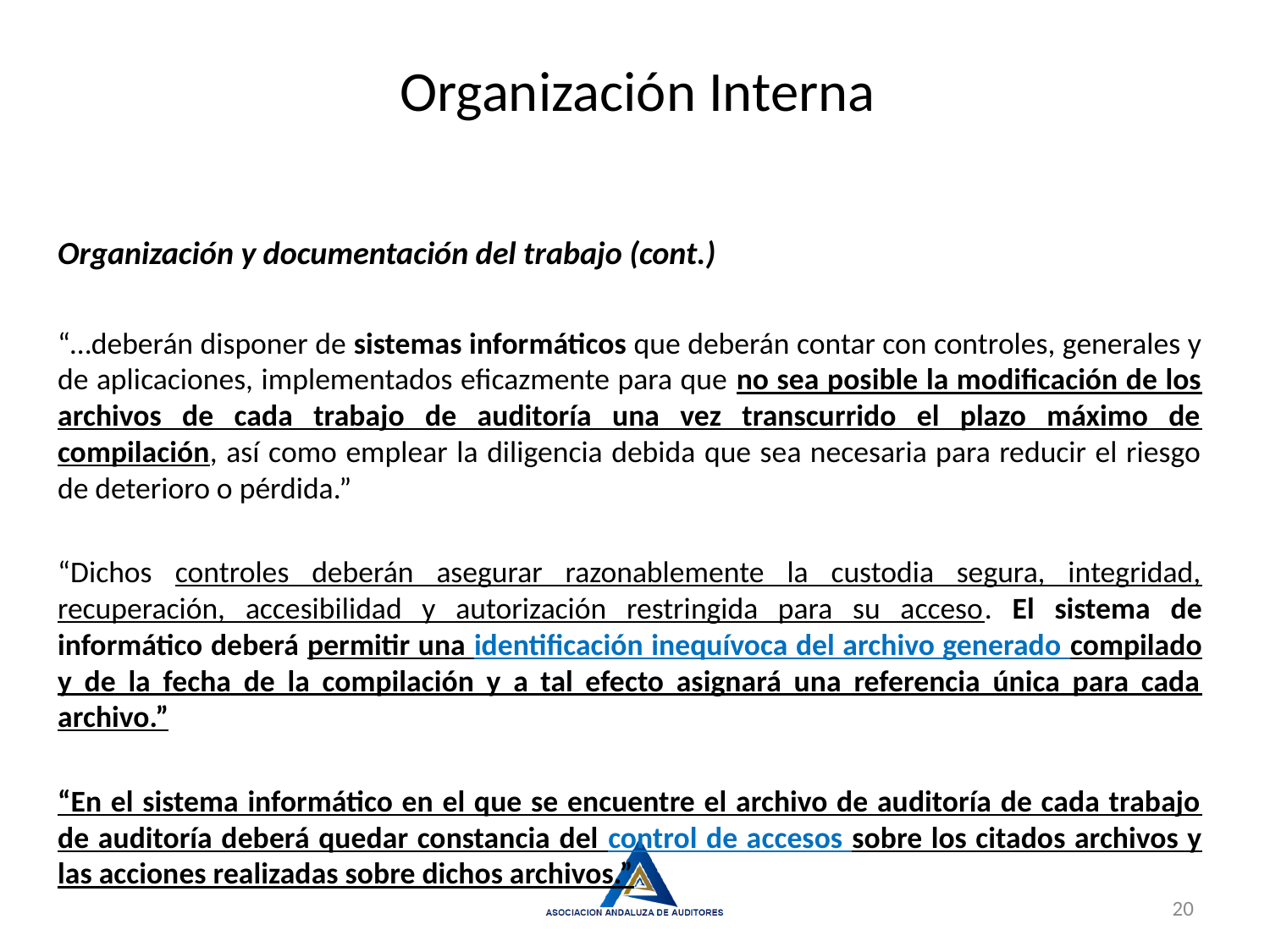

Organización Interna

Organización y documentación del trabajo (cont.)

“…deberán disponer de sistemas informáticos que deberán contar con controles, generales y de aplicaciones, implementados eficazmente para que no sea posible la modificación de los archivos de cada trabajo de auditoría una vez transcurrido el plazo máximo de compilación, así como emplear la diligencia debida que sea necesaria para reducir el riesgo de deterioro o pérdida.”

“Dichos controles deberán asegurar razonablemente la custodia segura, integridad, recuperación, accesibilidad y autorización restringida para su acceso. El sistema de informático deberá permitir una identificación inequívoca del archivo generado compilado y de la fecha de la compilación y a tal efecto asignará una referencia única para cada archivo.”

“En el sistema informático en el que se encuentre el archivo de auditoría de cada trabajo de auditoría deberá quedar constancia del control de accesos sobre los citados archivos y las acciones realizadas sobre dichos archivos.”

20